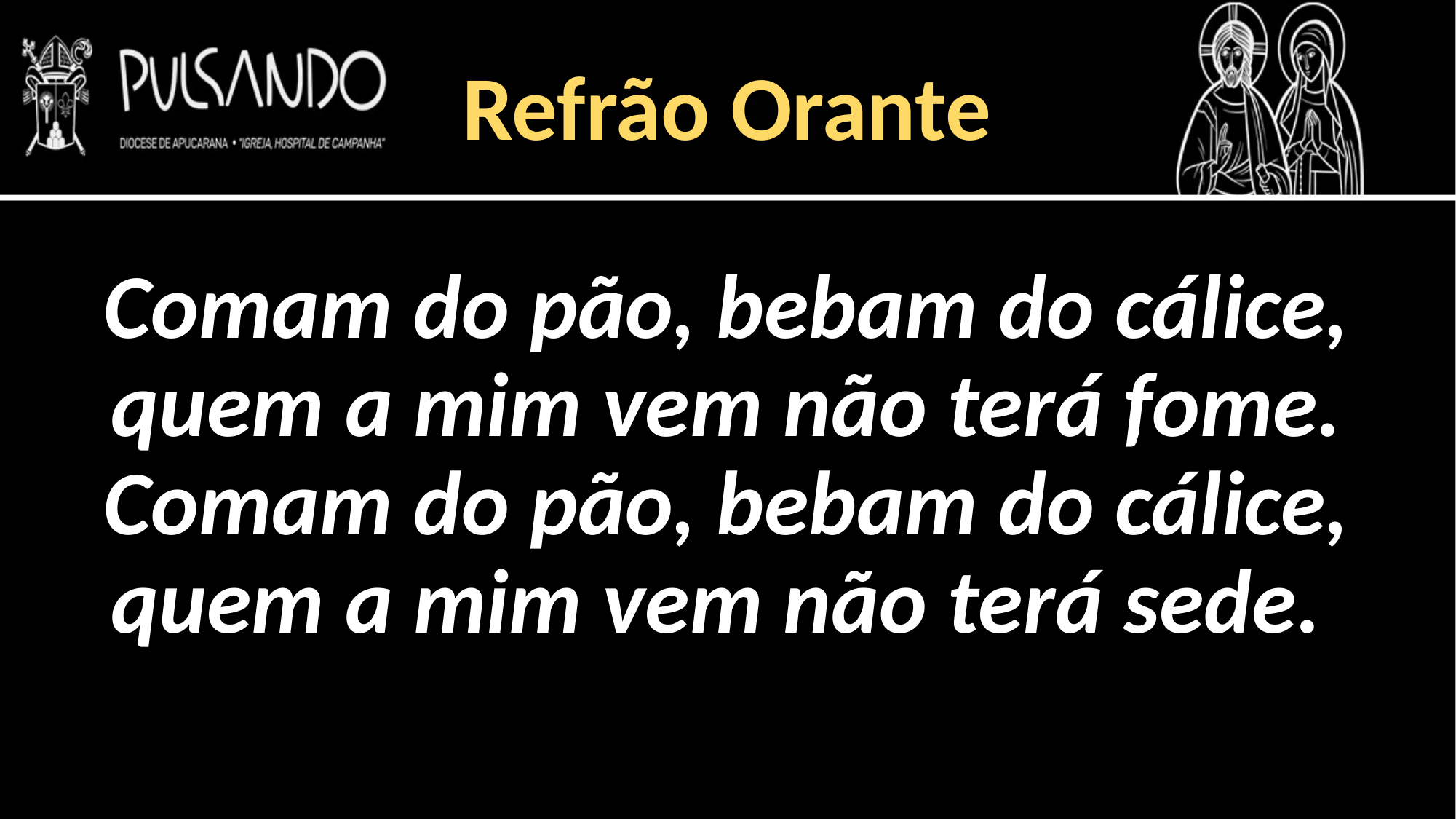

Refrão Orante
Comam do pão, bebam do cálice, quem a mim vem não terá fome. Comam do pão, bebam do cálice, quem a mim vem não terá sede.